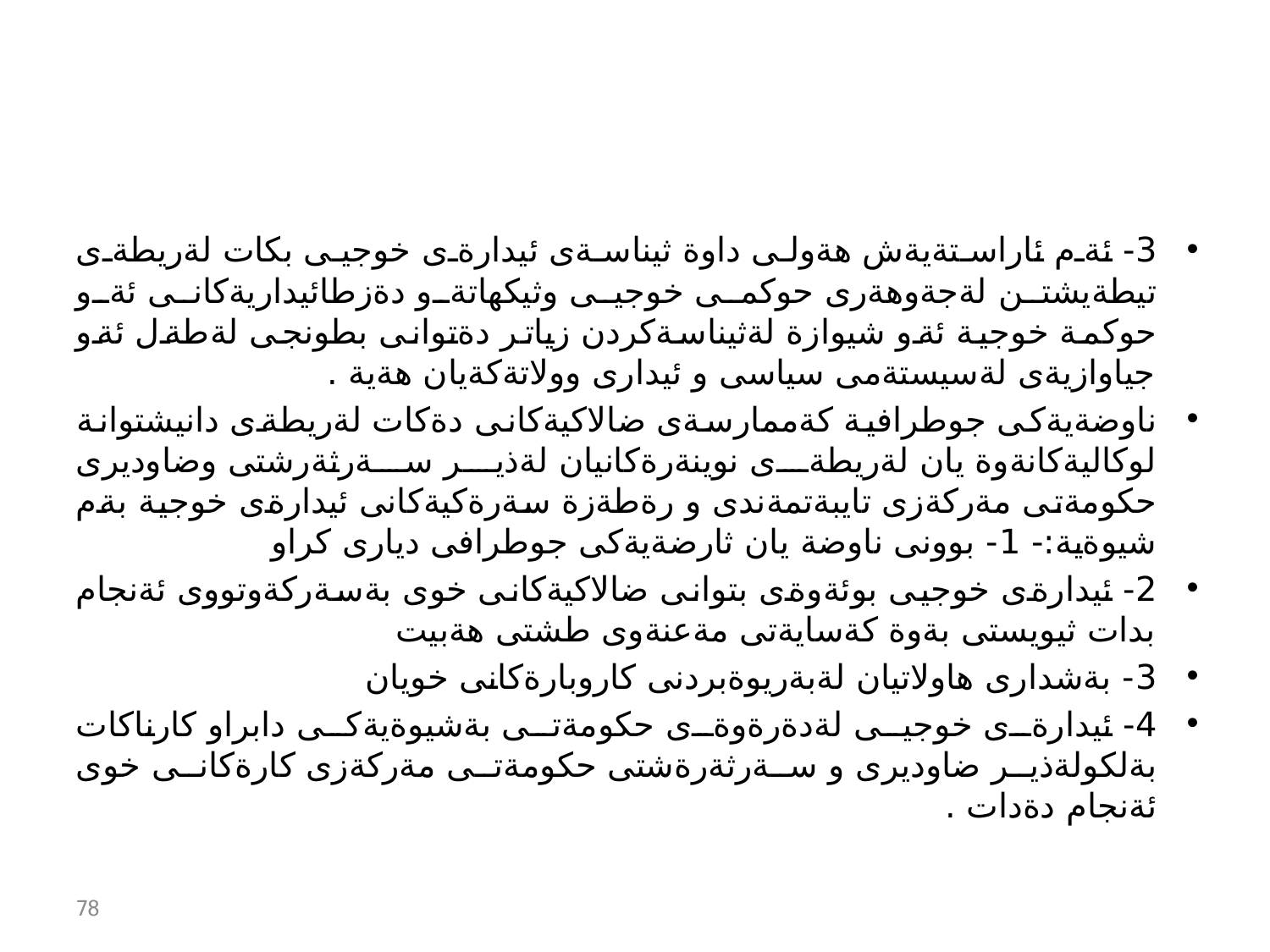

#
3- ئةم ئاراستةيةش هةولى داوة ثيناسةى ئيدارةى خوجيى بكات لةريطةى تيطةيشتن لةجةوهةرى حوكمى خوجيى وثيكهاتةو دةزطائيداريةكانى ئةو حوكمة خوجية ئةو شيوازة لةثيناسةكردن زياتر دةتوانى بطونجى لةطةل ئةو جياوازيةى لةسيستةمى سياسى و ئيدارى وولاتةكةيان هةية .
ناوضةيةكى جوطرافية كةممارسةى ضالاكيةكانى دةكات لةريطةى دانيشتوانة لوكاليةكانةوة يان لةريطةى نوينةرةكانيان لةذير سةرثةرشتى وضاوديرى حكومةتى مةركةزى تايبةتمةندى و رةطةزة سةرةكيةكانى ئيدارةى خوجية بةم شيوةية:- 1- بوونى ناوضة يان ثارضةيةكى جوطرافى ديارى كراو
2- ئيدارةى خوجيى بوئةوةى بتوانى ضالاكيةكانى خوى بةسةركةوتووى ئةنجام بدات ثيويستى بةوة كةسايةتى مةعنةوى طشتى هةبيت
3- بةشدارى هاولاتيان لةبةريوةبردنى كاروبارةكانى خويان
4- ئيدارةى خوجيى لةدةرةوةى حكومةتى بةشيوةيةكى دابراو كارناكات بةلكولةذير ضاوديرى و سةرثةرةشتى حكومةتى مةركةزى كارةكانى خوى ئةنجام دةدات .
78